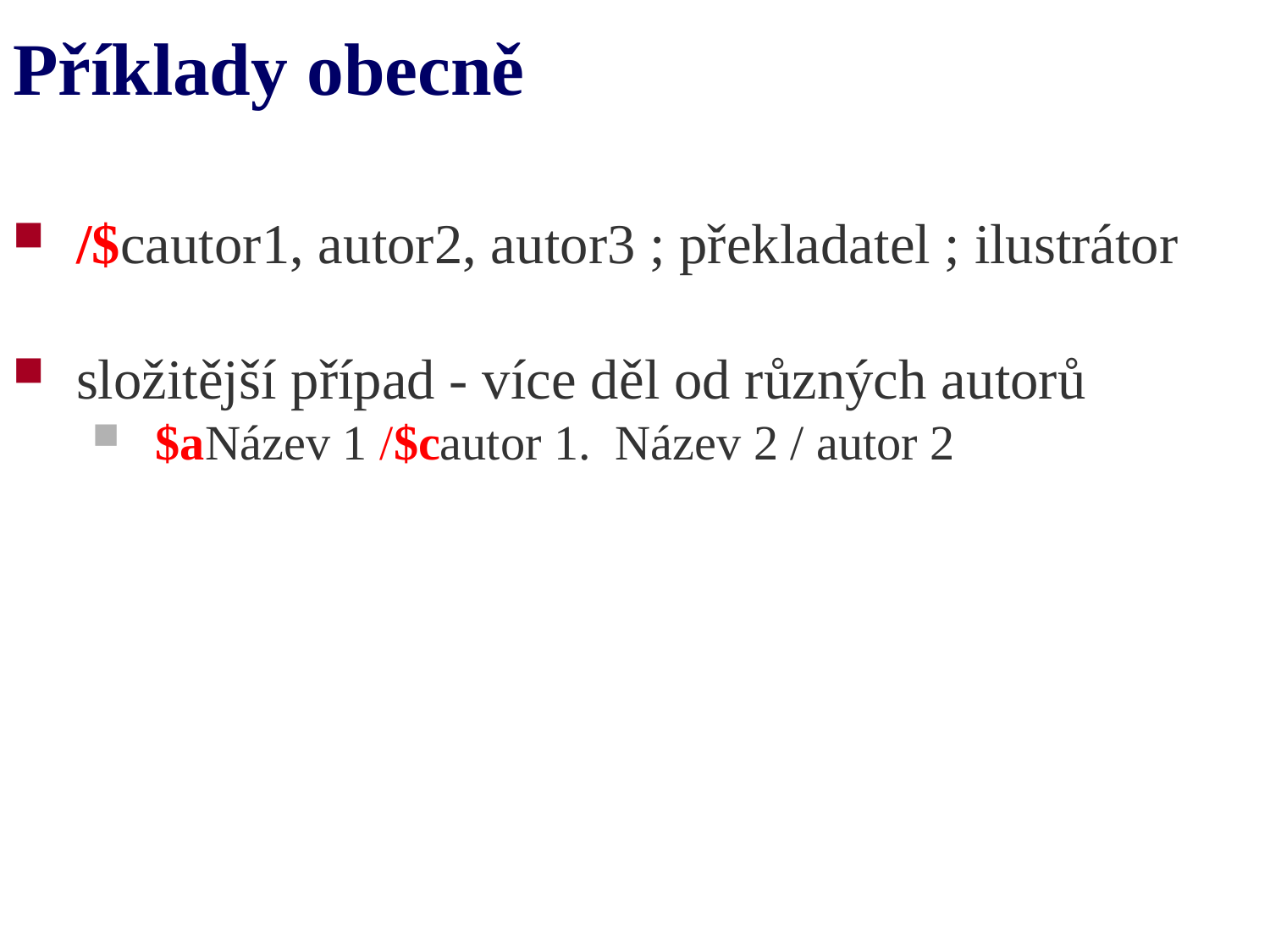

# Příklady obecně
/$cautor1, autor2, autor3 ; překladatel ; ilustrátor

složitější případ - více děl od různých autorů
$aNázev 1 /$cautor 1.  Název 2 / autor 2